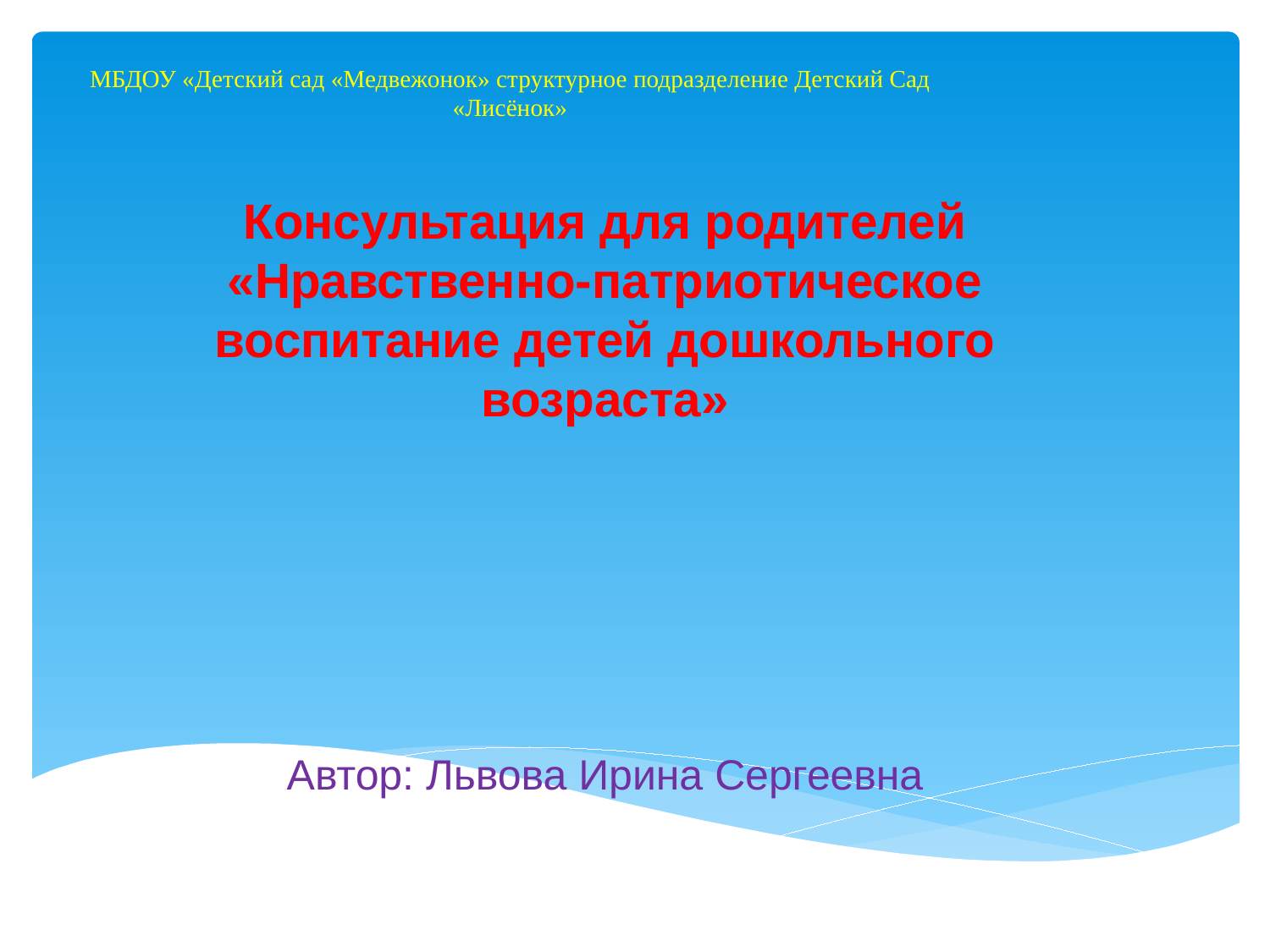

МБДОУ «Детский сад «Медвежонок» структурное подразделение Детский Сад «Лисёнок»
# Консультация для родителей «Нравственно-патриотическое воспитание детей дошкольного возраста» Автор: Львова Ирина Сергеевна